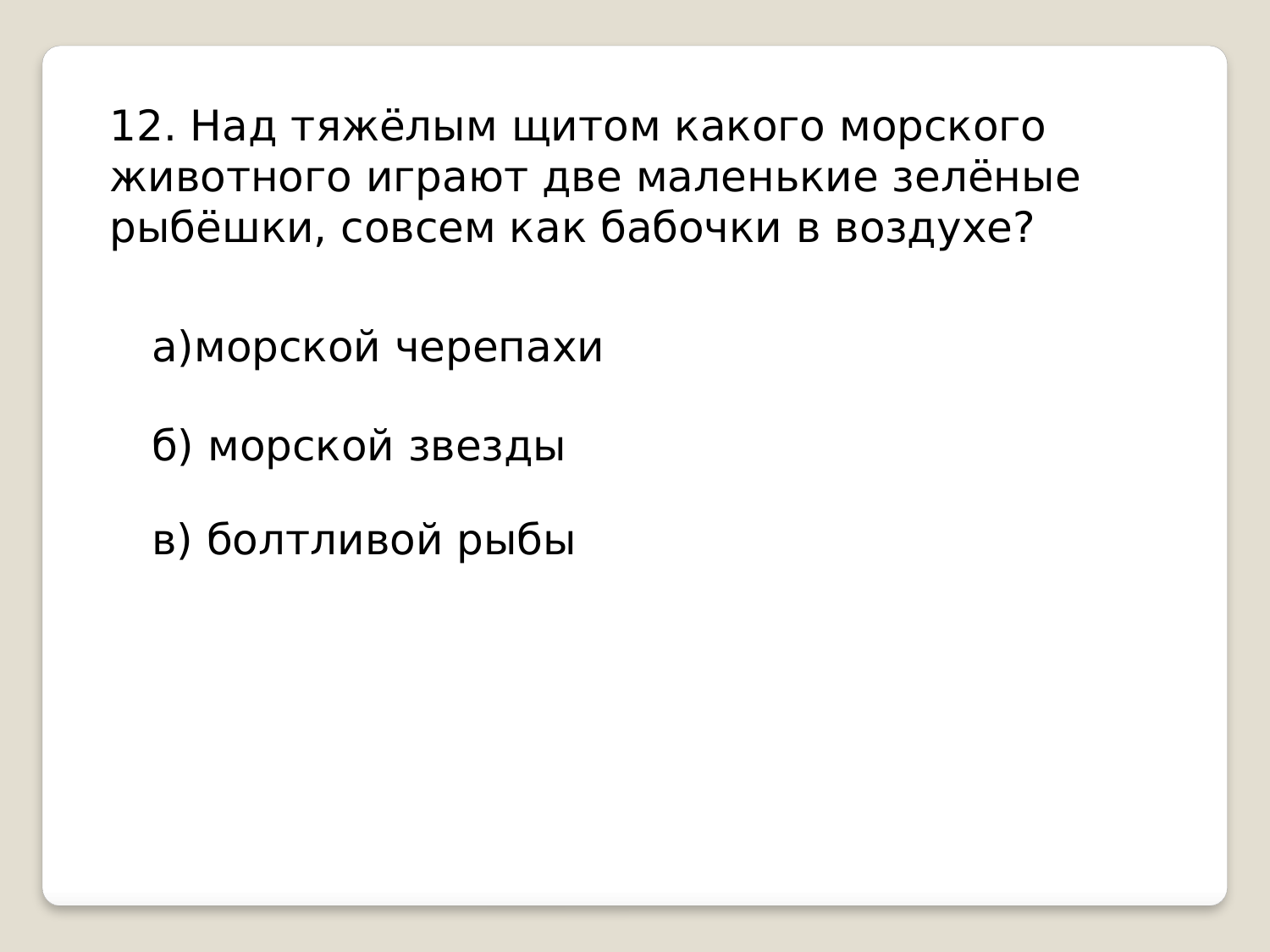

12. Над тяжёлым щитом какого морского животного играют две маленькие зелёные рыбёшки, совсем как бабочки в воздухе?
а)морской черепахи
б) морской звезды
в) болтливой рыбы